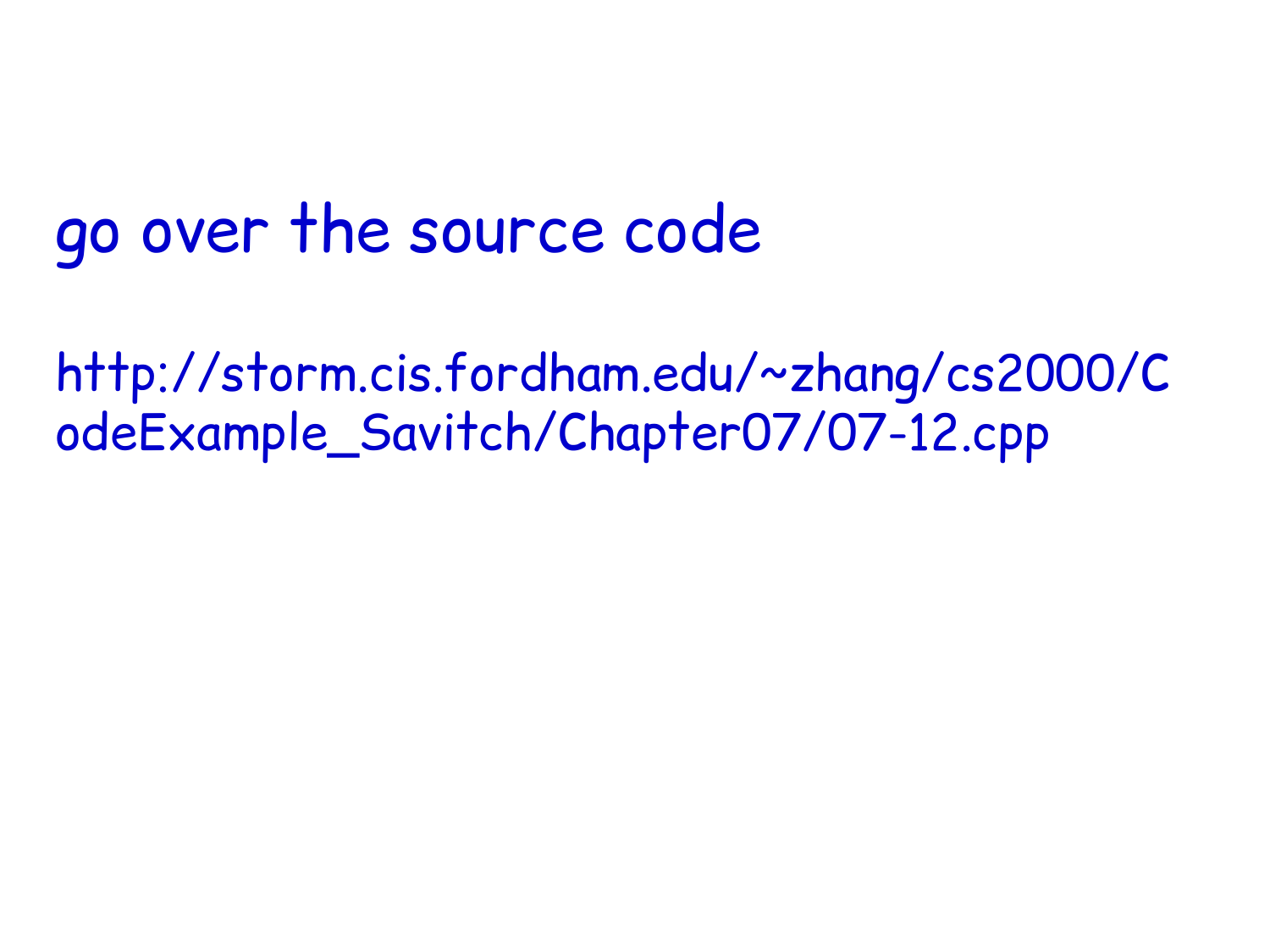

# go over the source code http://storm.cis.fordham.edu/~zhang/cs2000/CodeExample_Savitch/Chapter07/07-12.cpp